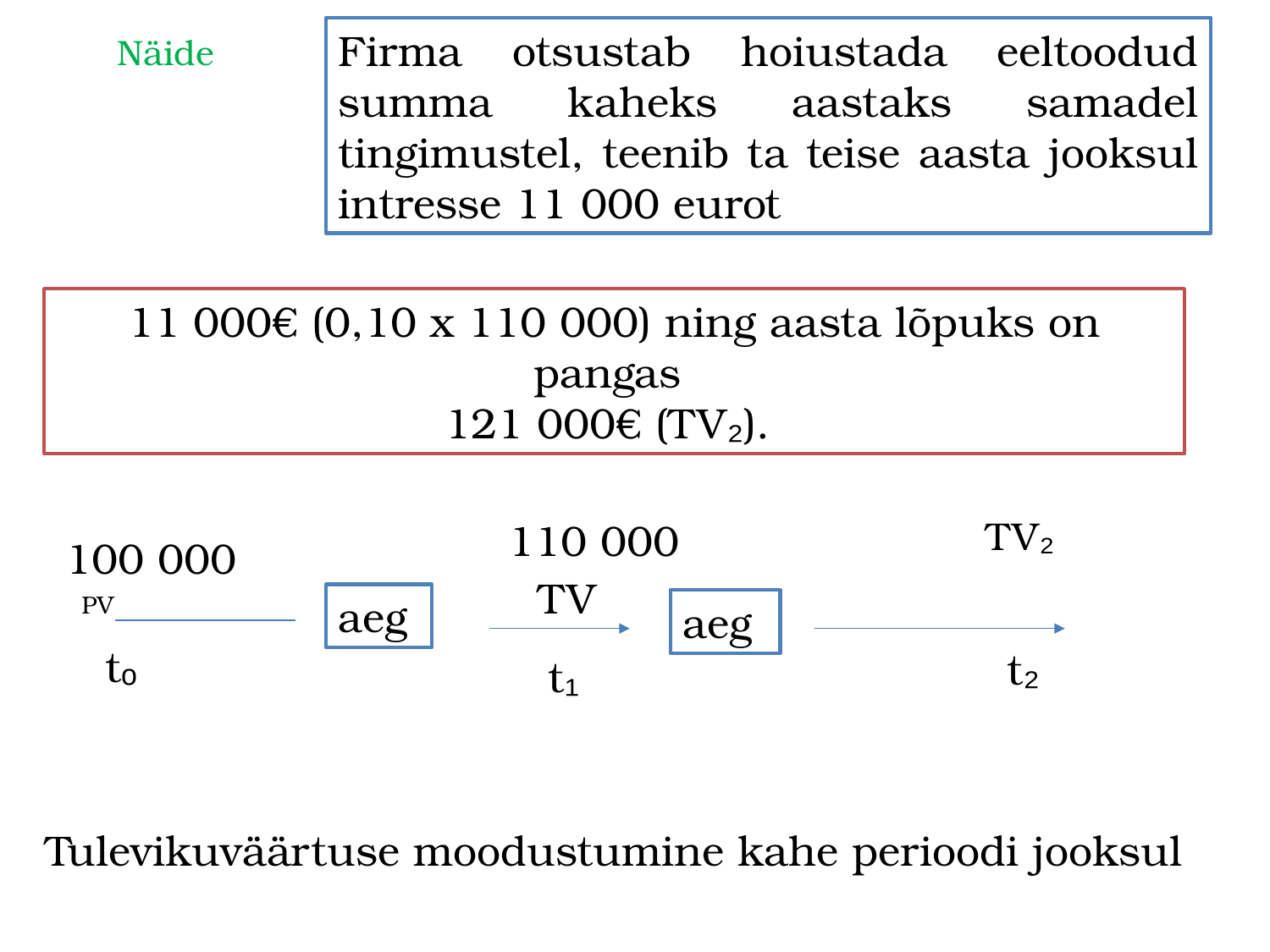

# Näide
Firma otsustab hoiustada eeltoodud summa kaheks aastaks samadel tingimustel, teenib ta teise aasta jooksul intresse 11 000 eurot
11 000€ (0,10 x 110 000) ning aasta lõpuks on pangas
121 000€ (TV₂).
TV₂
110 000
100 000
TV
PV
aeg
aeg
tₒ
t₂
t₁
Tulevikuväärtuse moodustumine kahe perioodi jooksul